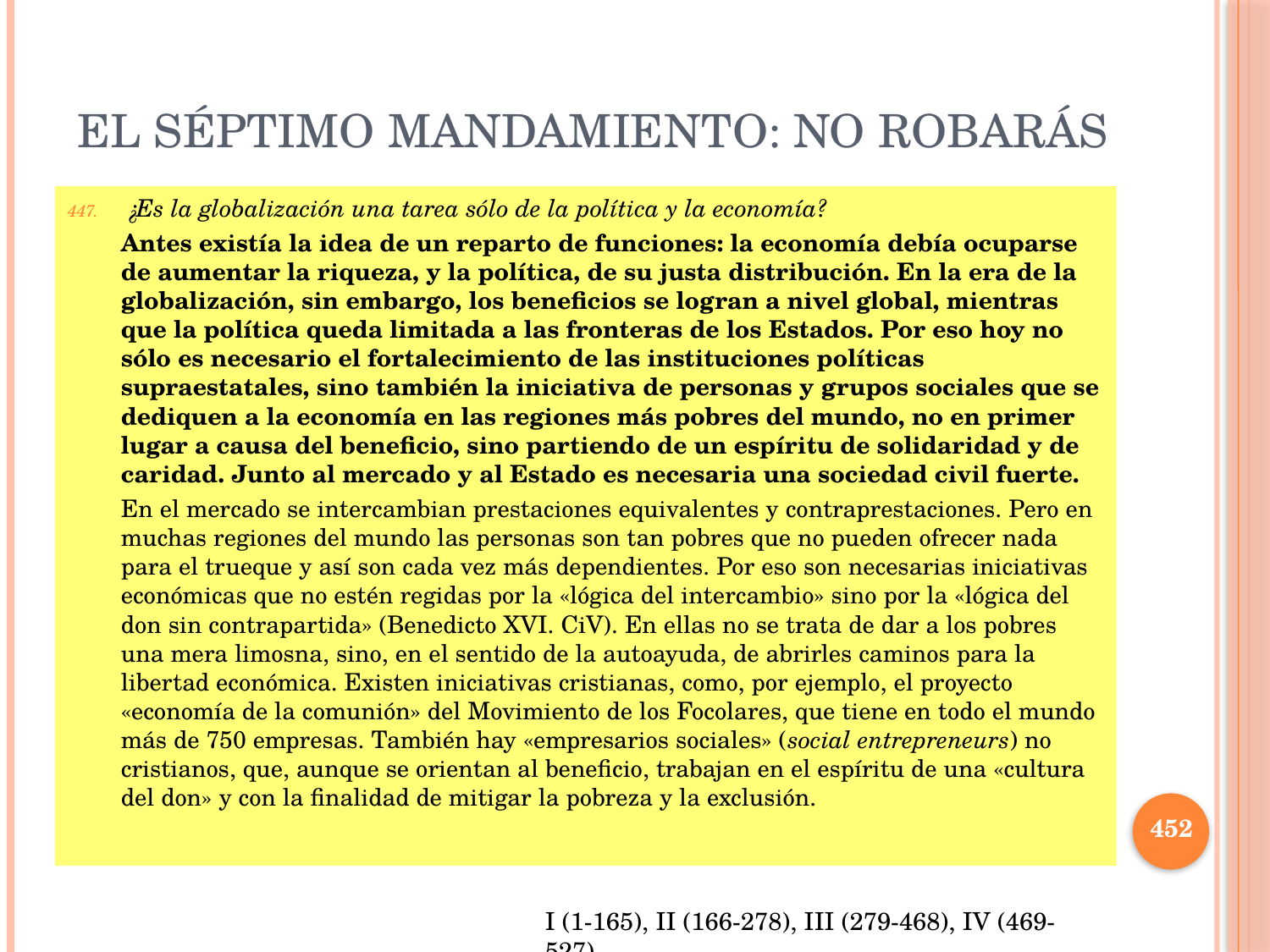

# El séptimo mandamiento: No Robarás
¿Es la globalización una tarea sólo de la política y la economía?
Antes existía la idea de un reparto de funciones: la economía debía ocuparse de aumentar la riqueza, y la política, de su justa distribución. En la era de la globalización, sin embargo, los beneficios se logran a nivel global, mientras que la política queda limitada a las fronteras de los Estados. Por eso hoy no sólo es necesario el fortalecimiento de las instituciones políticas supraestatales, sino también la iniciativa de personas y grupos sociales que se dediquen a la economía en las regiones más pobres del mundo, no en primer lugar a causa del beneficio, sino partiendo de un espíritu de solidaridad y de caridad. Junto al mercado y al Estado es necesaria una sociedad civil fuerte.
En el mercado se intercambian prestaciones equivalentes y contraprestaciones. Pero en muchas regiones del mundo las personas son tan pobres que no pueden ofrecer nada para el trueque y así son cada vez más dependientes. Por eso son necesarias iniciativas económicas que no estén regidas por la «lógica del intercambio» sino por la «lógica del don sin contrapartida» (Benedicto XVI. CiV). En ellas no se trata de dar a los pobres una mera limosna, sino, en el sentido de la autoayuda, de abrirles caminos para la libertad económica. Existen iniciativas cristianas, como, por ejemplo, el proyecto «economía de la comunión» del Movimiento de los Focolares, que tiene en todo el mundo más de 750 empresas. También hay «empresarios sociales» (social entrepreneurs) no cristianos, que, aunque se orientan al beneficio, trabajan en el espíritu de una «cultura del don» y con la finalidad de mitigar la pobreza y la exclusión.
452
I (1-165), II (166-278), III (279-468), IV (469-527)